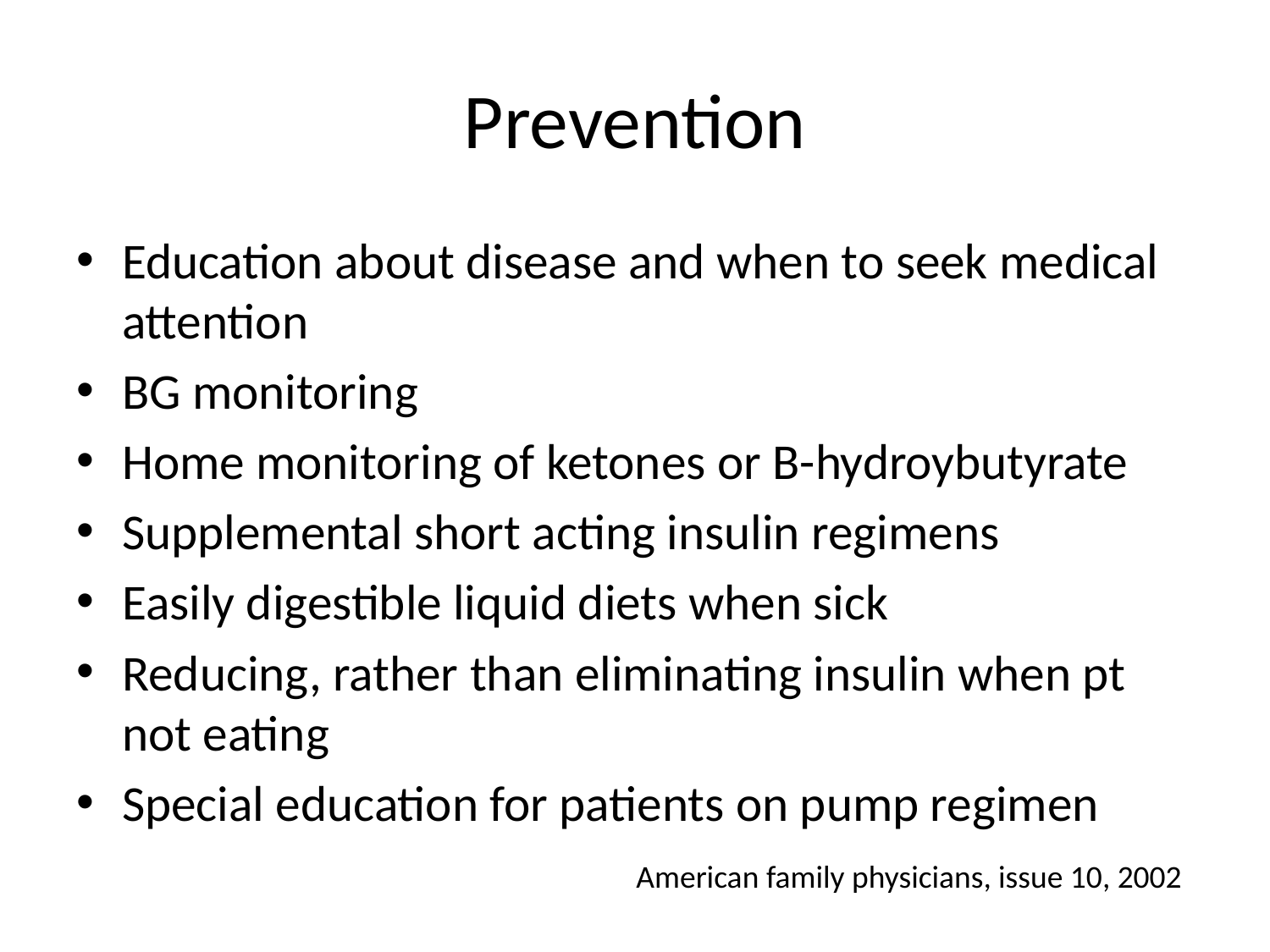

# Prevention
Education about disease and when to seek medical attention
BG monitoring
Home monitoring of ketones or B-hydroybutyrate
Supplemental short acting insulin regimens
Easily digestible liquid diets when sick
Reducing, rather than eliminating insulin when pt not eating
Special education for patients on pump regimen
American family physicians, issue 10, 2002